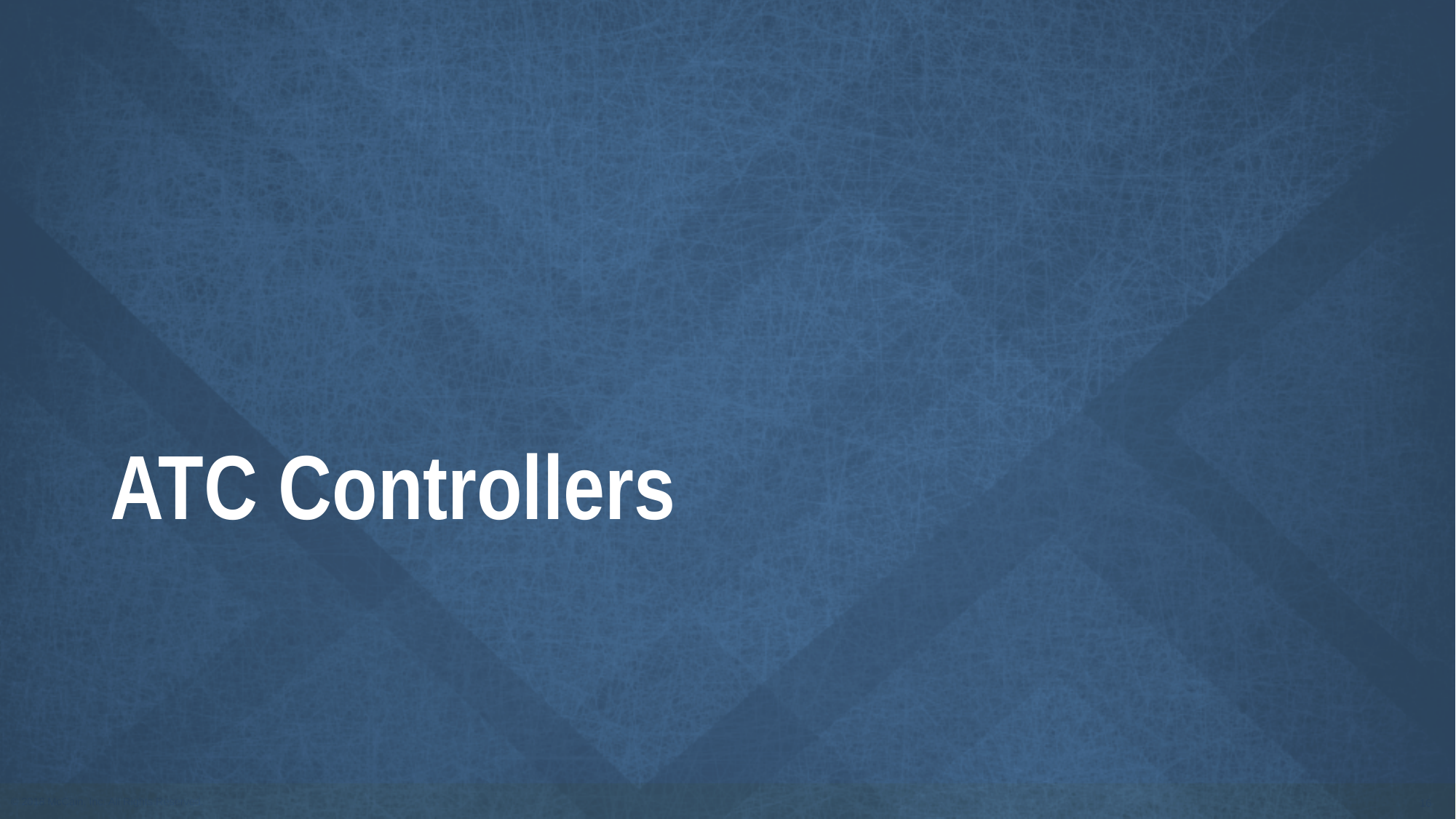

© 2018 McCain Inc. All Rights Reserved.
# ATC Controllers